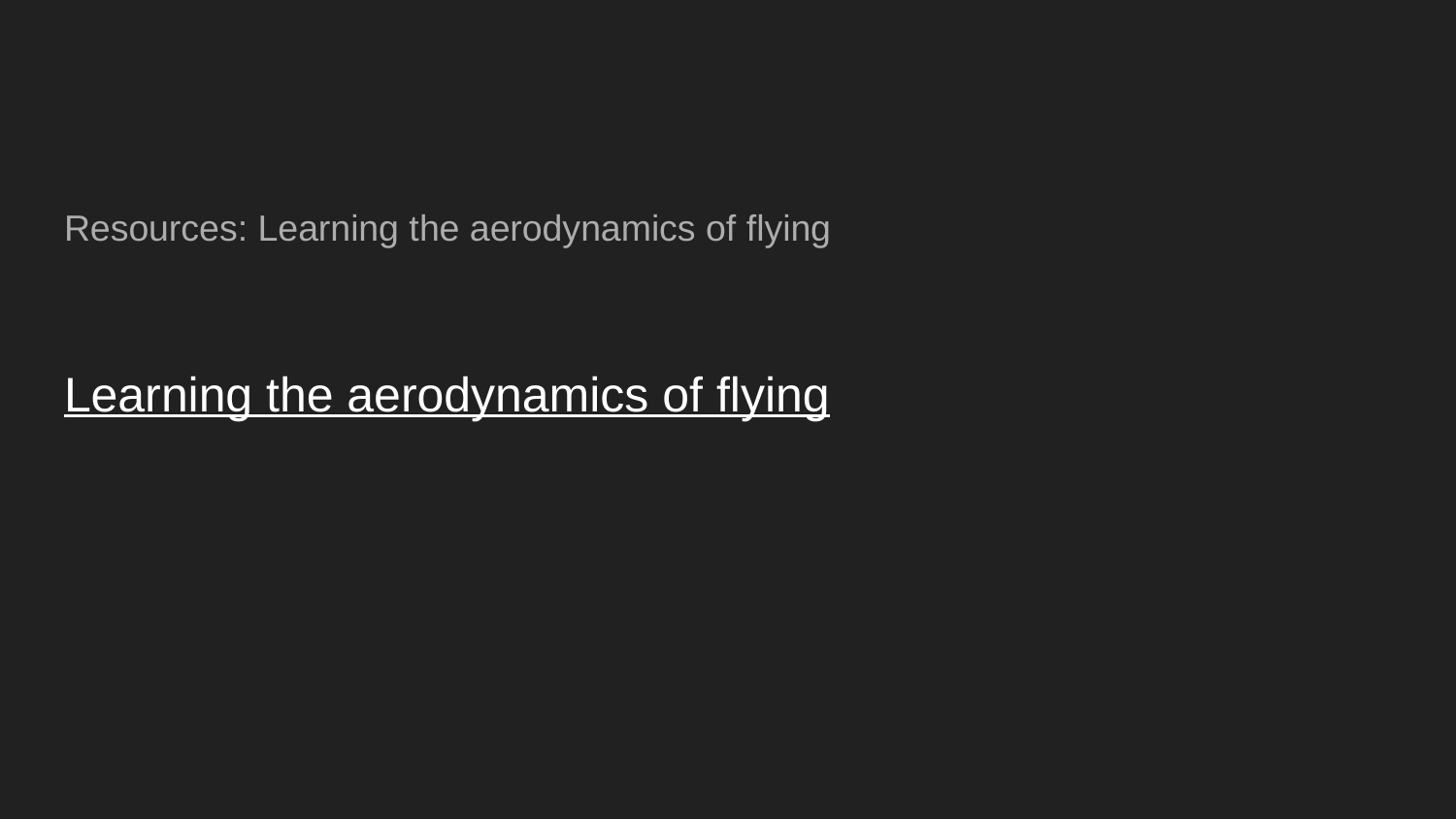

#
Resources: Learning the aerodynamics of flying

Learning the aerodynamics of flying